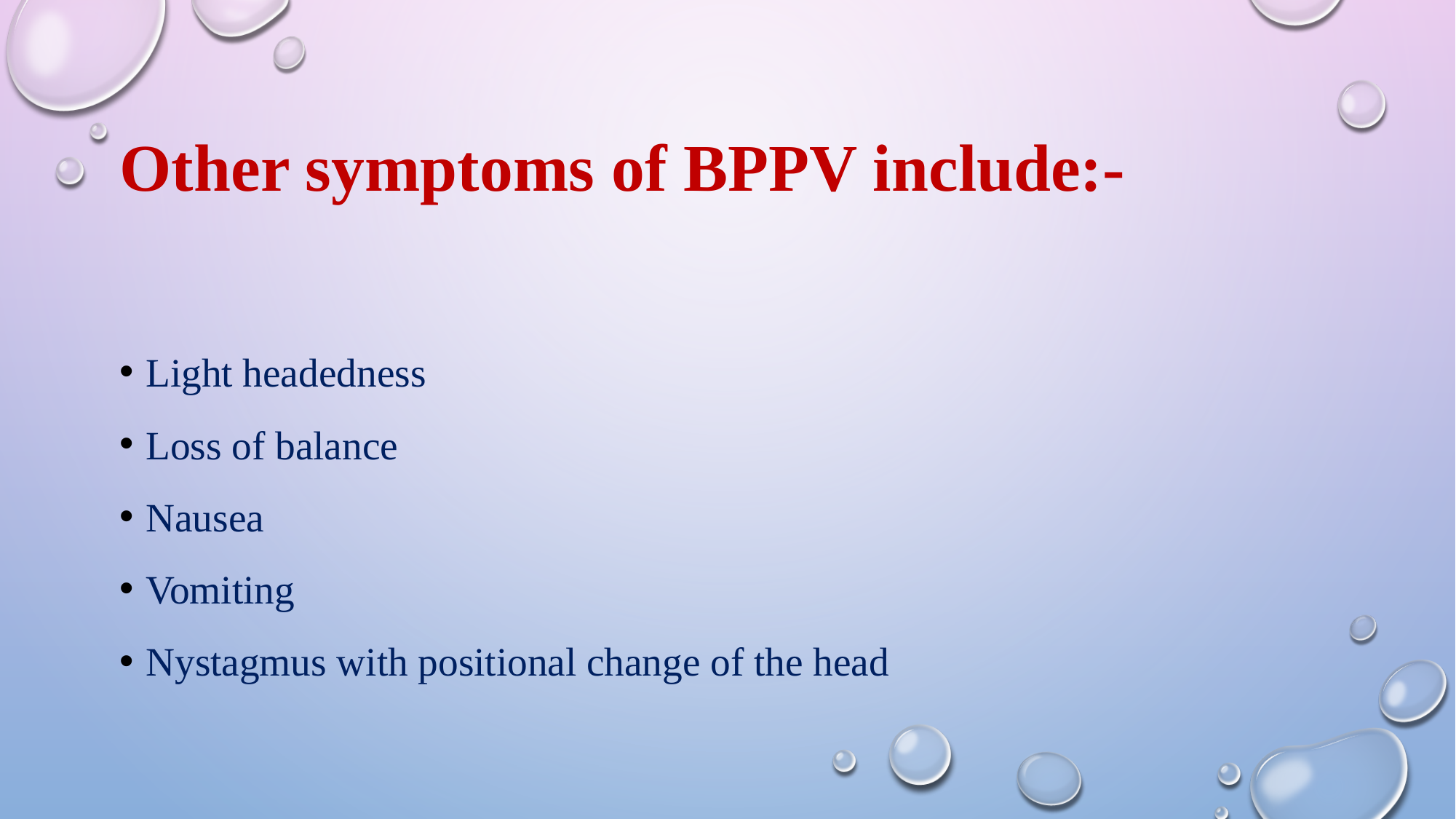

# Other symptoms of BPPV include:-

Light headedness
Loss of balance
Nausea
Vomiting
Nystagmus with positional change of the head